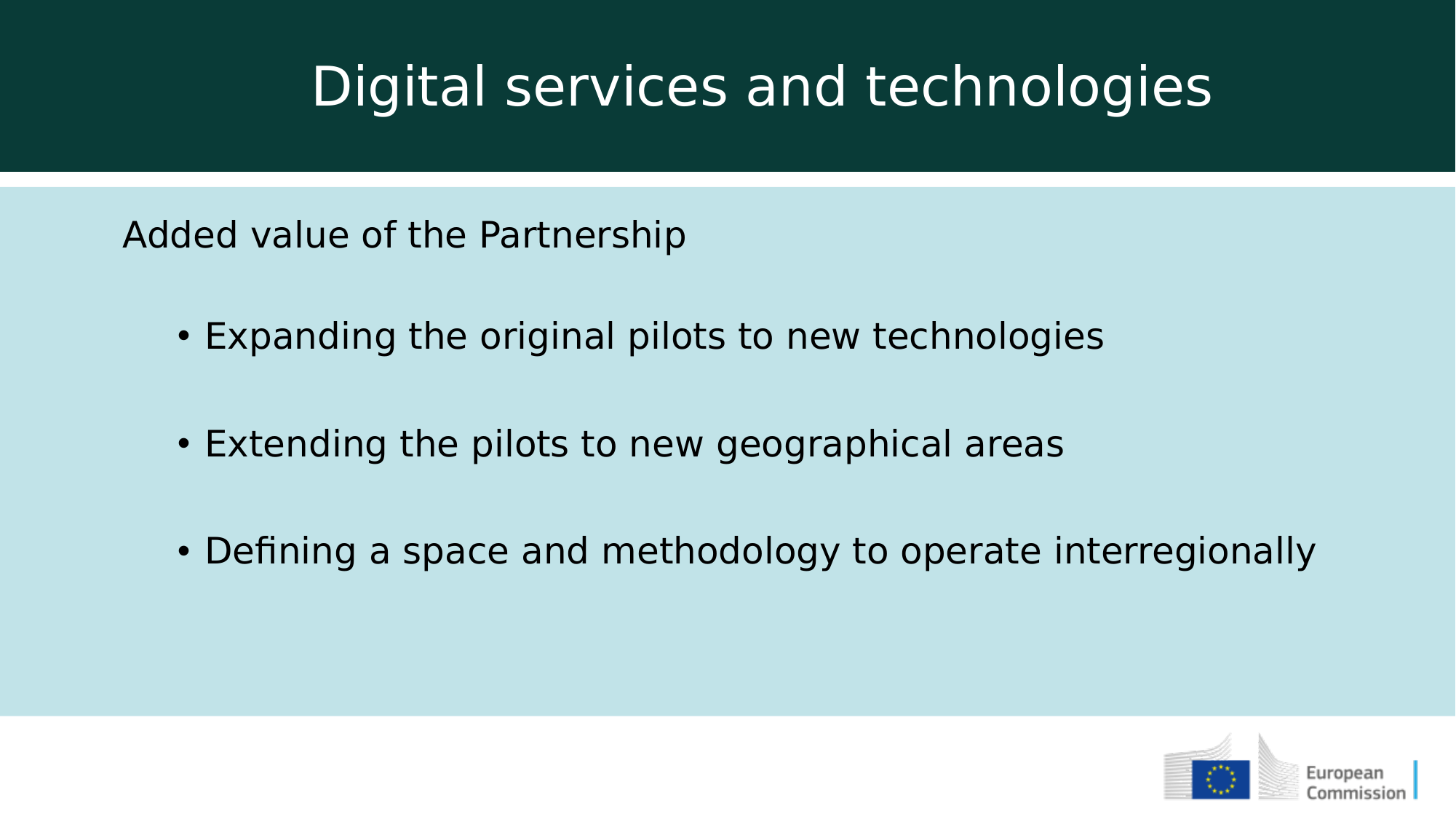

Digital services and technologies
Added value of the Partnership

Expanding the original pilots to new technologies

Extending the pilots to new geographical areas

Defining a space and methodology to operate interregionally